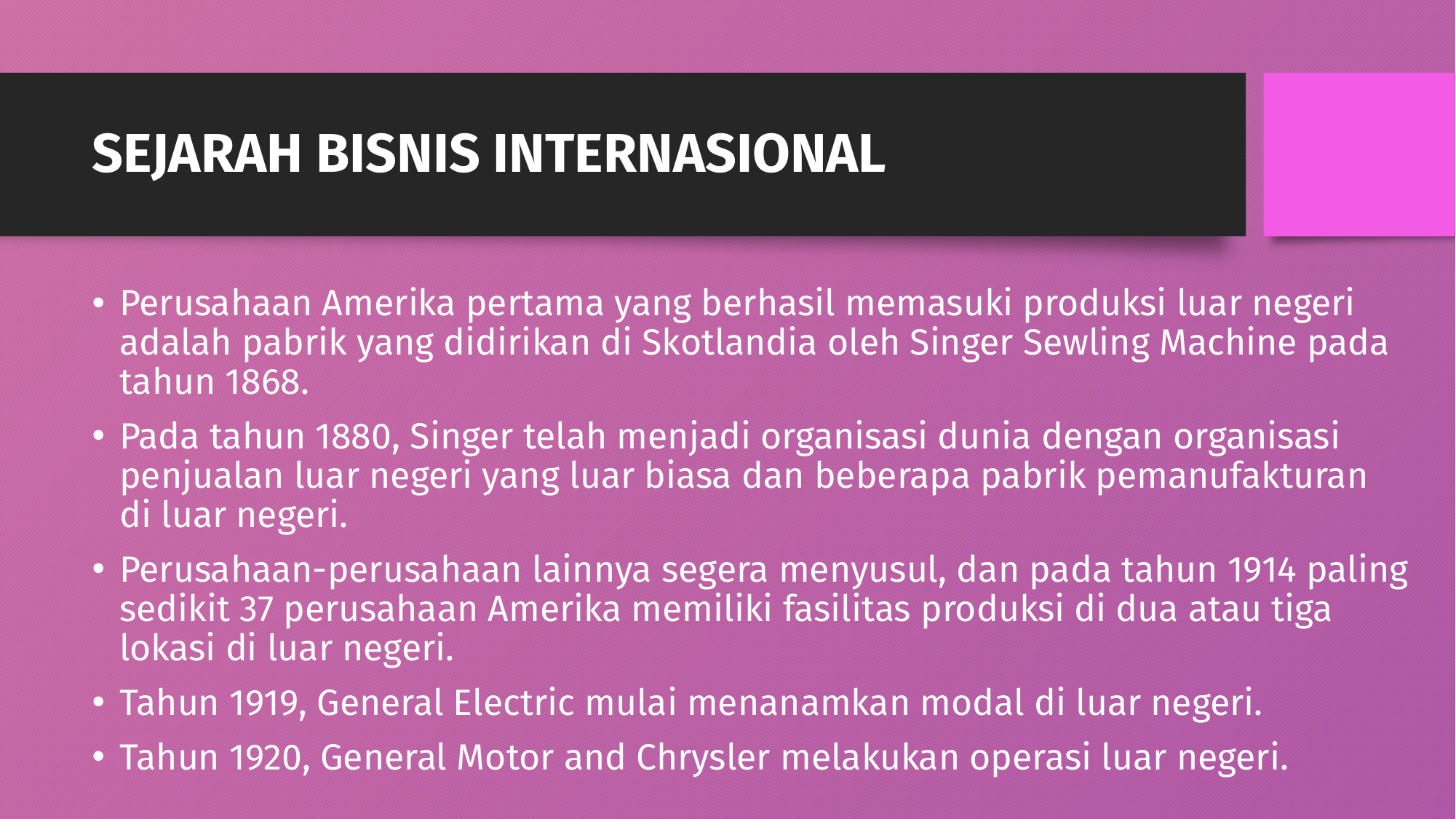

# SEJARAH BISNIS INTERNASIONAL
Perusahaan Amerika pertama yang berhasil memasuki produksi luar negeri adalah pabrik yang didirikan di Skotlandia oleh Singer Sewling Machine pada tahun 1868.
Pada tahun 1880, Singer telah menjadi organisasi dunia dengan organisasi penjualan luar negeri yang luar biasa dan beberapa pabrik pemanufakturan di luar negeri.
Perusahaan-perusahaan lainnya segera menyusul, dan pada tahun 1914 paling sedikit 37 perusahaan Amerika memiliki fasilitas produksi di dua atau tiga lokasi di luar negeri.
Tahun 1919, General Electric mulai menanamkan modal di luar negeri.
Tahun 1920, General Motor and Chrysler melakukan operasi luar negeri.